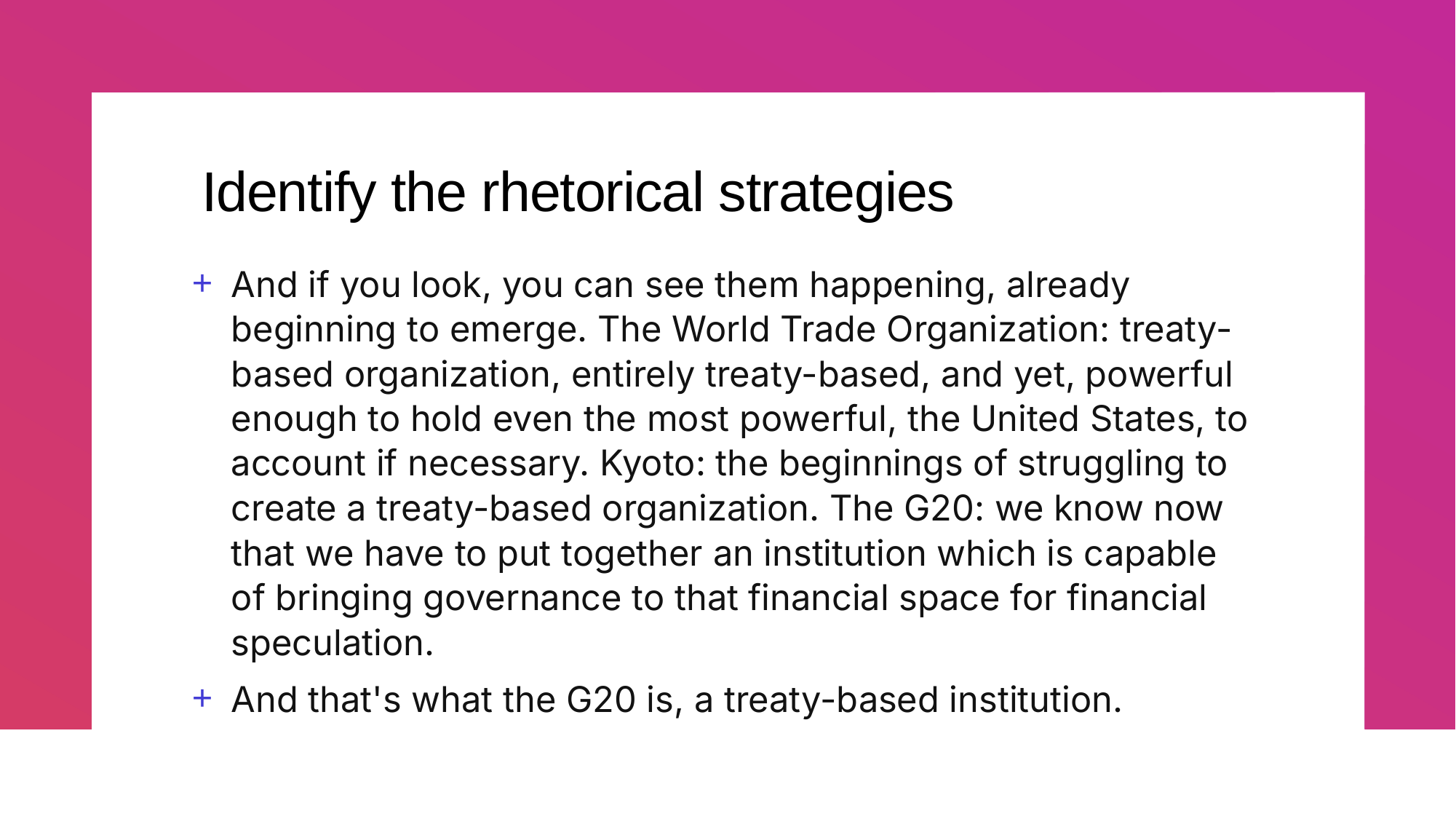

# Identify the rhetorical strategies
And if you look, you can see them happening, already beginning to emerge. The World Trade Organization: treaty-based organization, entirely treaty-based, and yet, powerful enough to hold even the most powerful, the United States, to account if necessary. Kyoto: the beginnings of struggling to create a treaty-based organization. The G20: we know now that we have to put together an institution which is capable of bringing governance to that financial space for financial speculation.
And that's what the G20 is, a treaty-based institution.